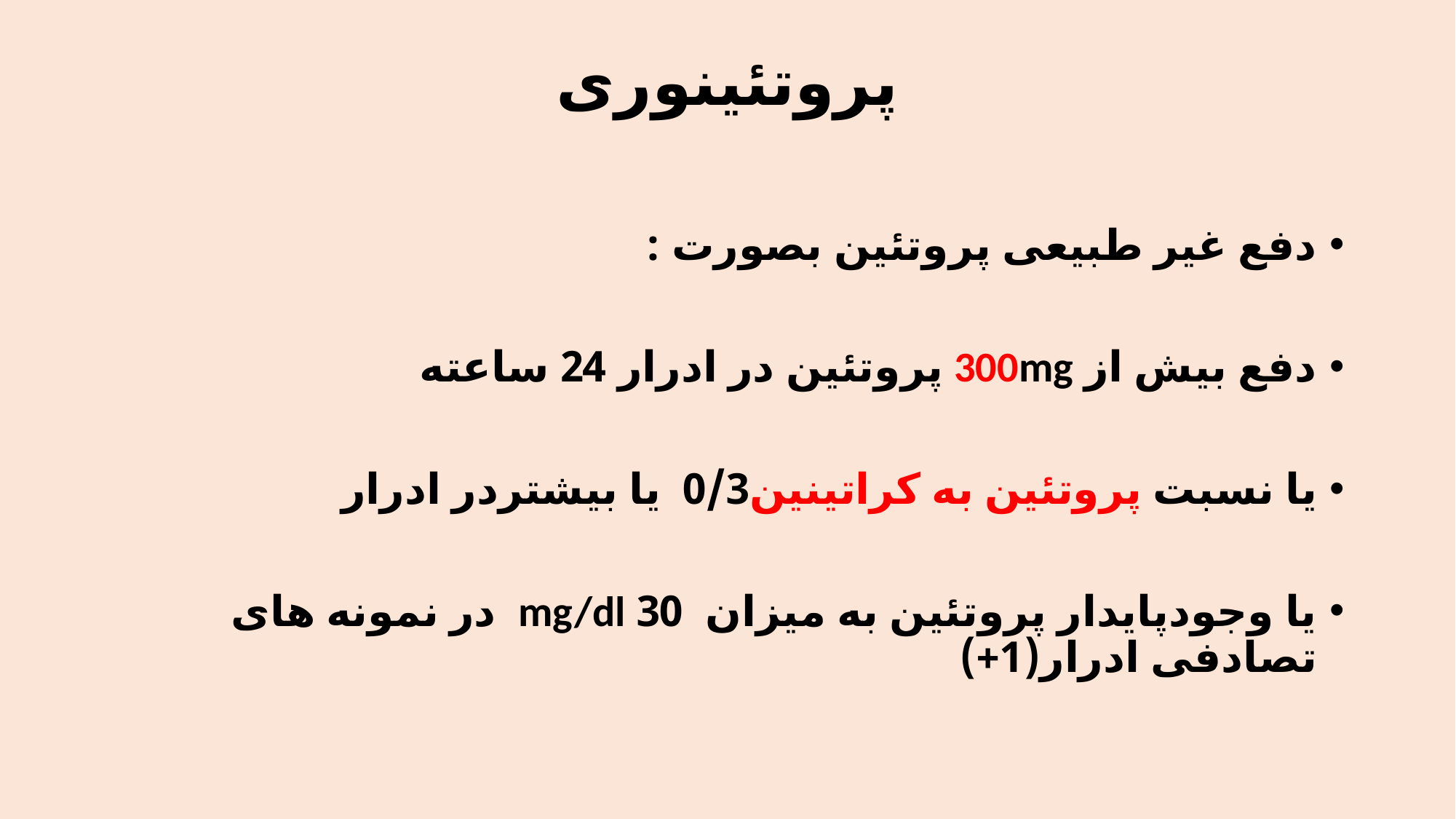

# پروتئینوری
دفع غیر طبیعی پروتئین بصورت :

دفع بیش از 300mg پروتئین در ادرار 24 ساعته

یا نسبت پروتئین به کراتینین0/3  یا بیشتردر ادرار

یا وجودپایدار پروتئین به میزان  30 mg/dl  در نمونه های تصادفی ادرار(1+)